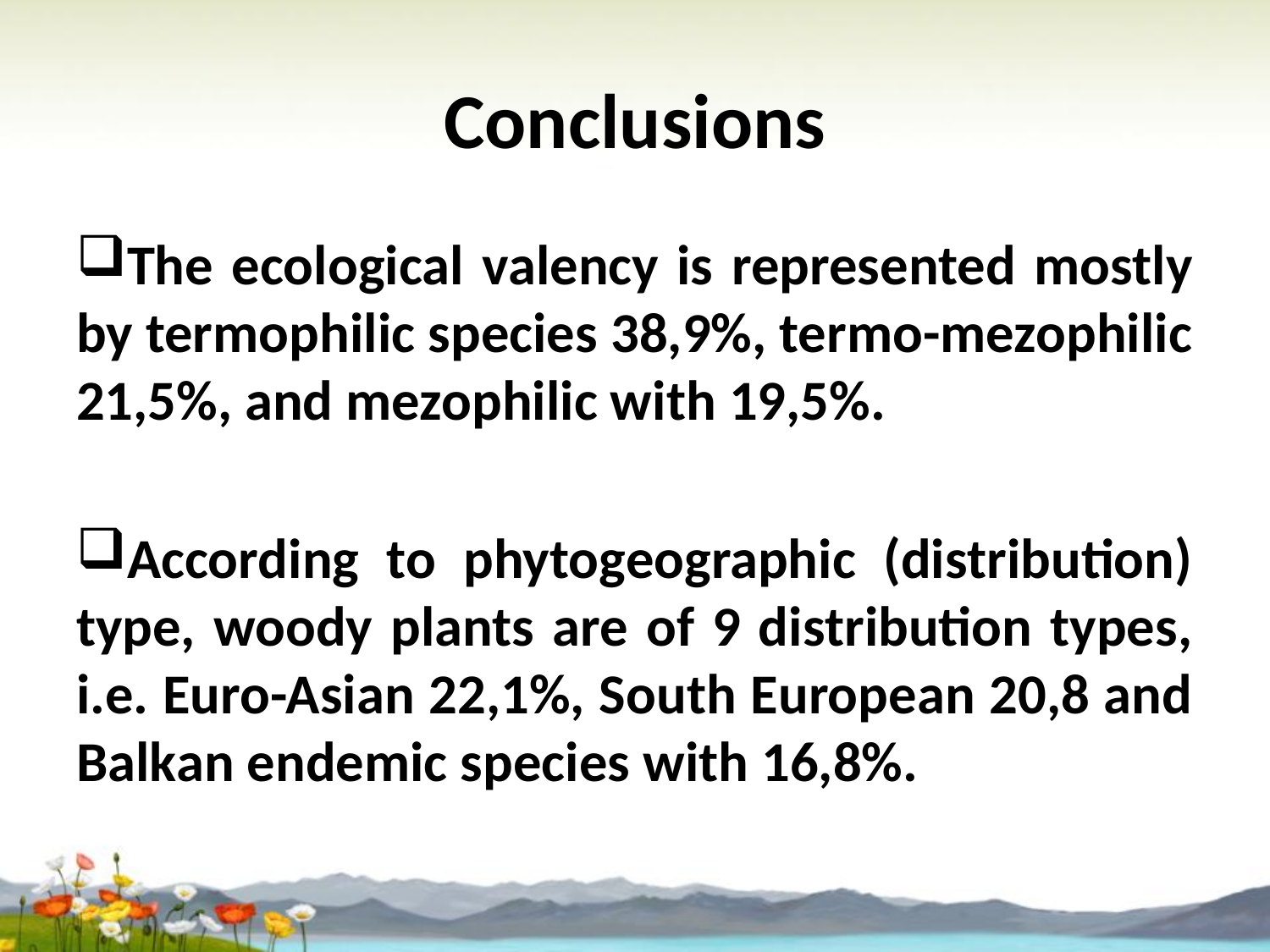

# Conclusions
The ecological valency is represented mostly by termophilic species 38,9%, termo-mezophilic 21,5%, and mezophilic with 19,5%.

According to phytogeographic (distribution) type, woody plants are of 9 distribution types, i.e. Euro-Asian 22,1%, South European 20,8 and Balkan endemic species with 16,8%.